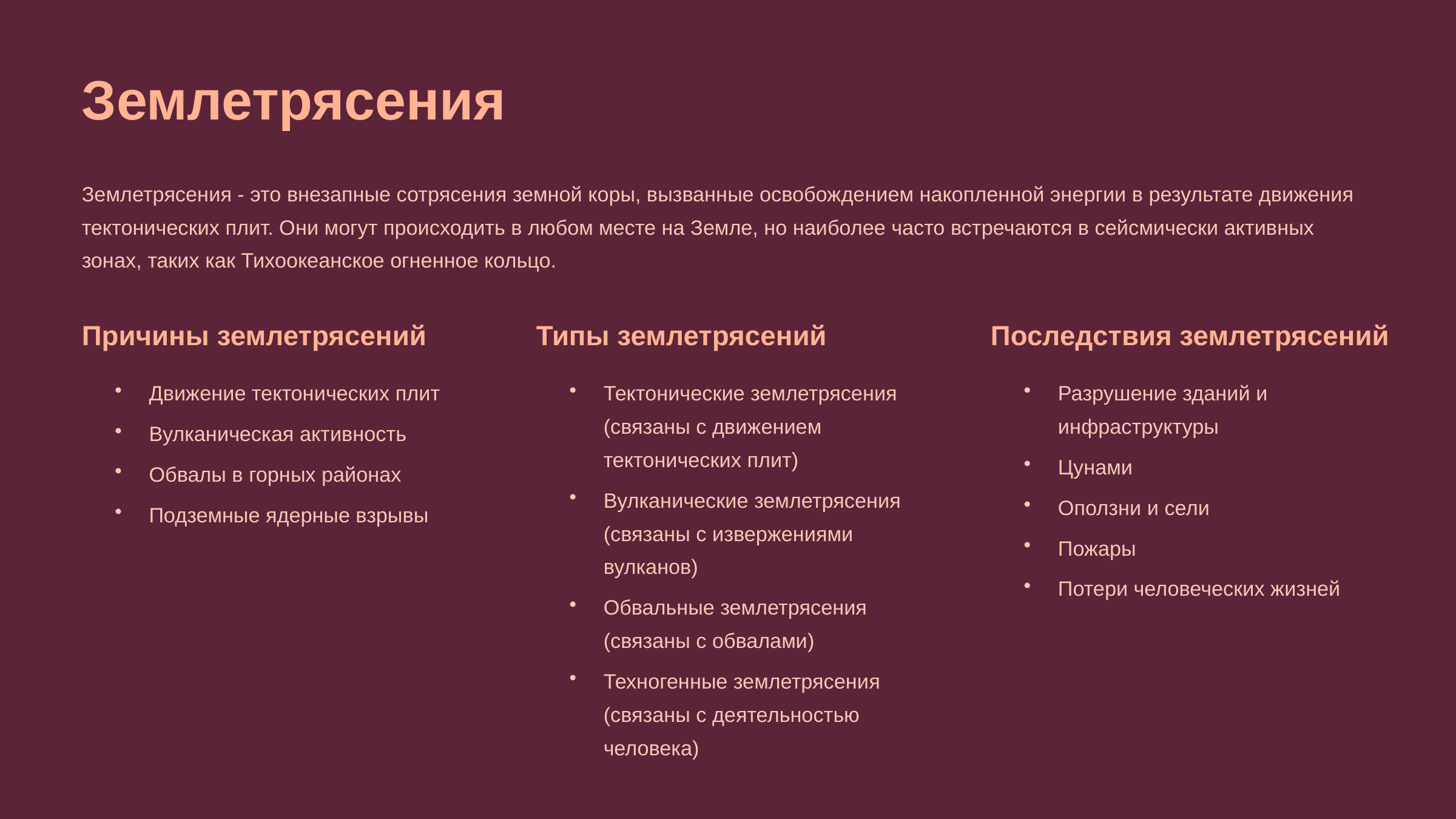

newUROKI.net
Землетрясения
Землетрясения - это внезапные сотрясения земной коры, вызванные освобождением накопленной энергии в результате движения тектонических плит. Они могут происходить в любом месте на Земле, но наиболее часто встречаются в сейсмически активных зонах, таких как Тихоокеанское огненное кольцо.
Причины землетрясений
Типы землетрясений
Последствия землетрясений
Движение тектонических плит
Тектонические землетрясения (связаны с движением тектонических плит)
Разрушение зданий и инфраструктуры
Вулканическая активность
Цунами
Обвалы в горных районах
Вулканические землетрясения (связаны с извержениями вулканов)
Оползни и сели
Подземные ядерные взрывы
Пожары
Потери человеческих жизней
Обвальные землетрясения (связаны с обвалами)
Техногенные землетрясения (связаны с деятельностью человека)